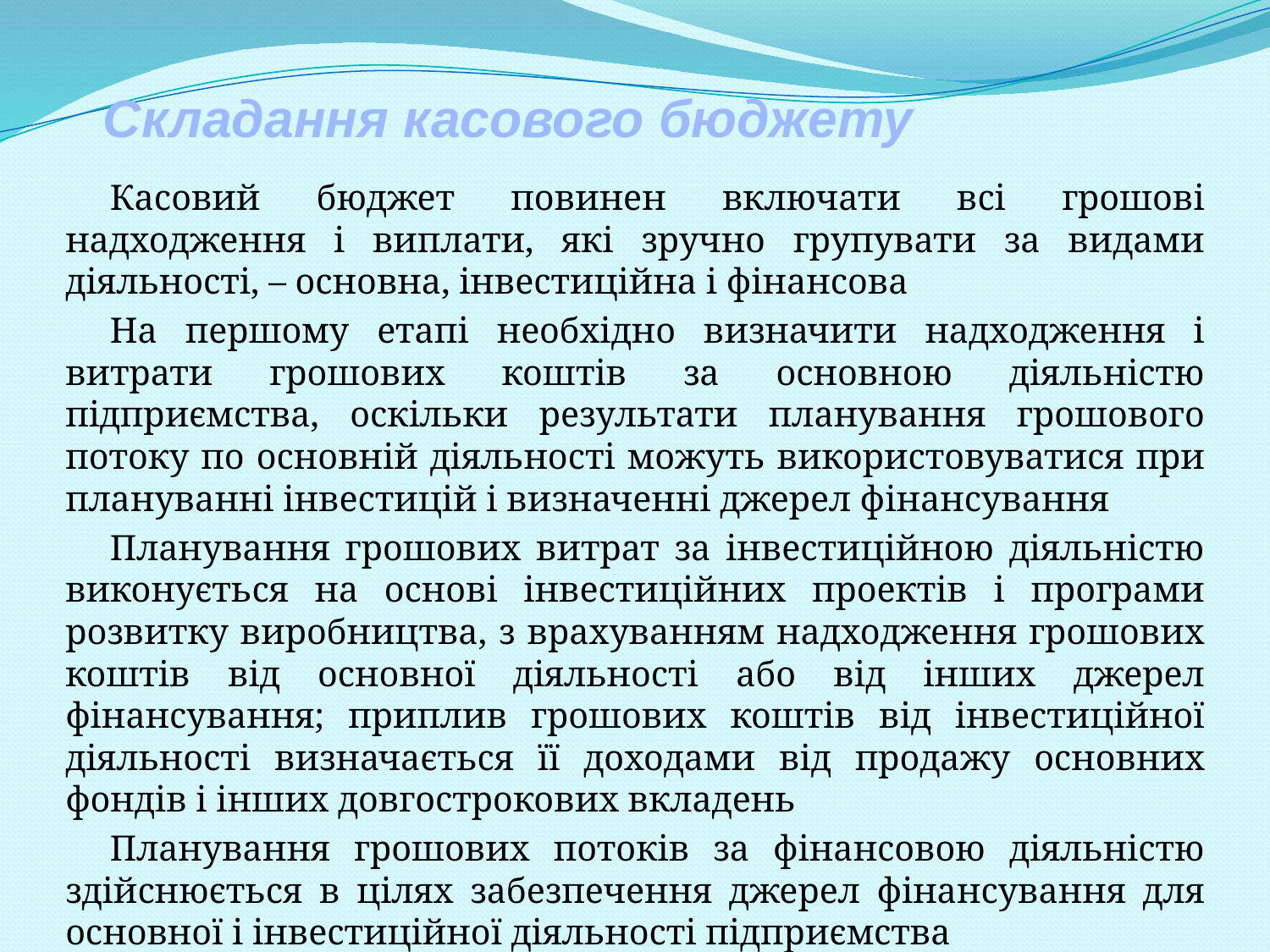

# Складання касового бюджету
Касовий бюджет повинен включати всі грошові надходження і виплати, які зручно групувати за видами діяльності, – основна, інвестиційна і фінансова
На першому етапі необхідно визначити надходження і витрати грошових коштів за основною діяльністю підприємства, оскільки результати планування грошового потоку по основній діяльності можуть використовуватися при плануванні інвестицій і визначенні джерел фінансування
Планування грошових витрат за інвестиційною діяльністю виконується на основі інвестиційних проектів і програми розвитку виробництва, з врахуванням надходження грошових коштів від основної діяльності або від інших джерел фінансування; приплив грошових коштів від інвестиційної діяльності визначається її доходами від продажу основних фондів і інших довгострокових вкладень
Планування грошових потоків за фінансовою діяльністю здійснюється в цілях забезпечення джерел фінансування для основної і інвестиційної діяльності підприємства